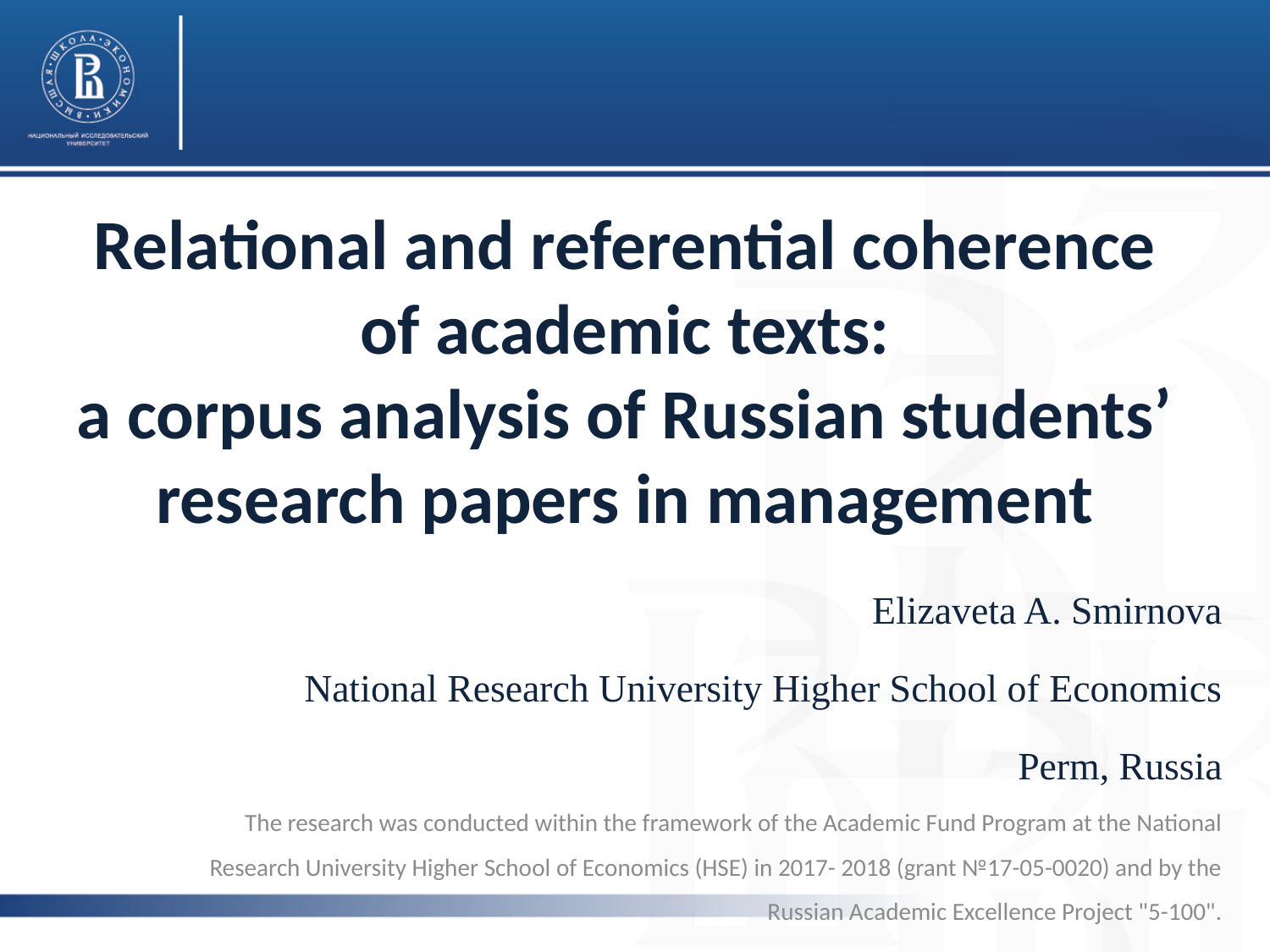

# Relational and referential coherence of academic texts: a corpus analysis of Russian students’ research papers in management
Elizaveta A. Smirnova
National Research University Higher School of Economics
Perm, Russia
The research was conducted within the framework of the Academic Fund Program at the National Research University Higher School of Economics (HSE) in 2017- 2018 (grant №17-05-0020) and by the Russian Academic Excellence Project "5-100".